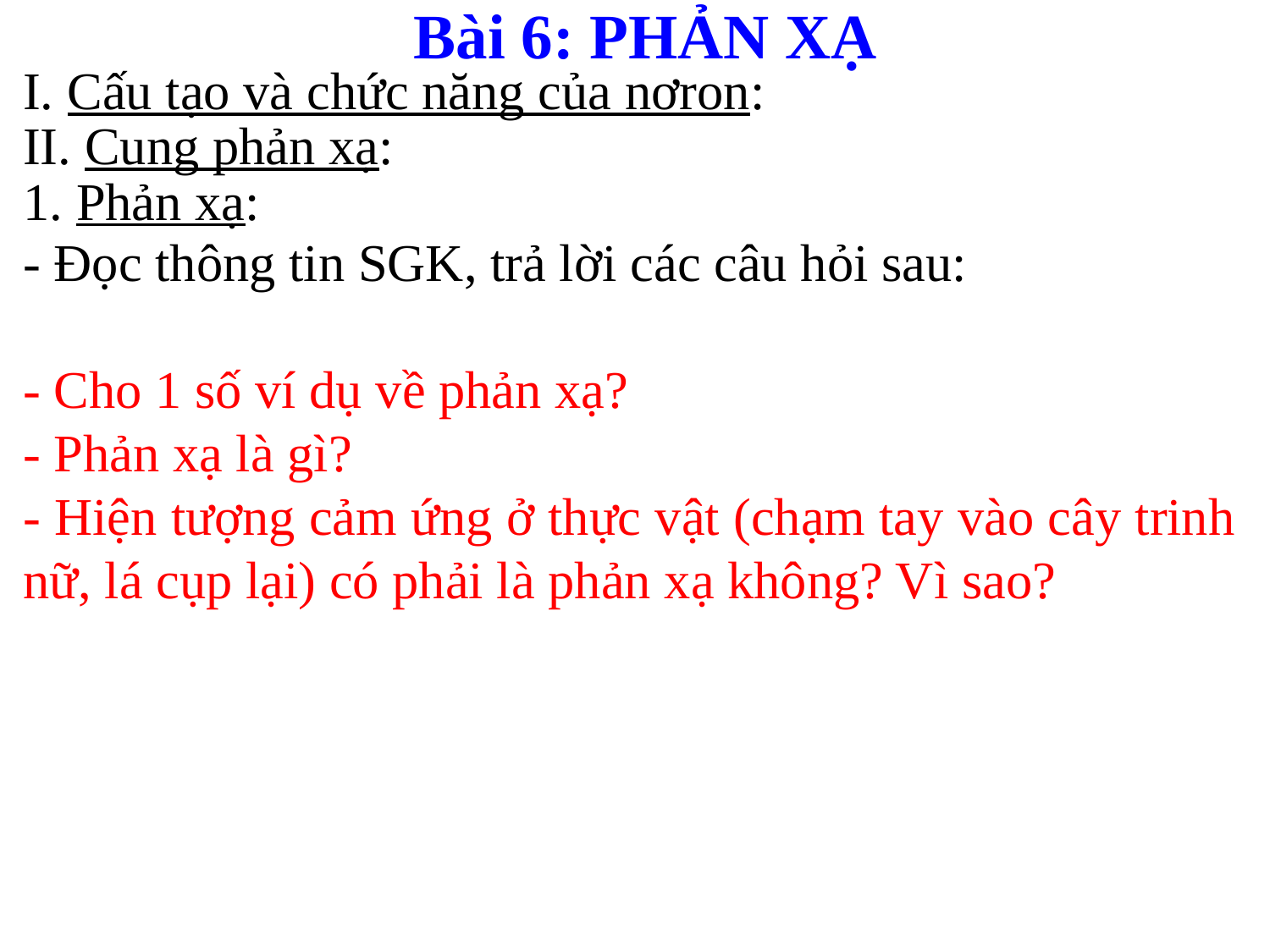

Bài 6: PHẢN XẠ
I. Cấu tạo và chức năng của nơron:
II. Cung phản xạ:
1. Phản xạ:
- Đọc thông tin SGK, trả lời các câu hỏi sau:
- Cho 1 số ví dụ về phản xạ?
- Phản xạ là gì?
- Hiện tượng cảm ứng ở thực vật (chạm tay vào cây trinh nữ, lá cụp lại) có phải là phản xạ không? Vì sao?